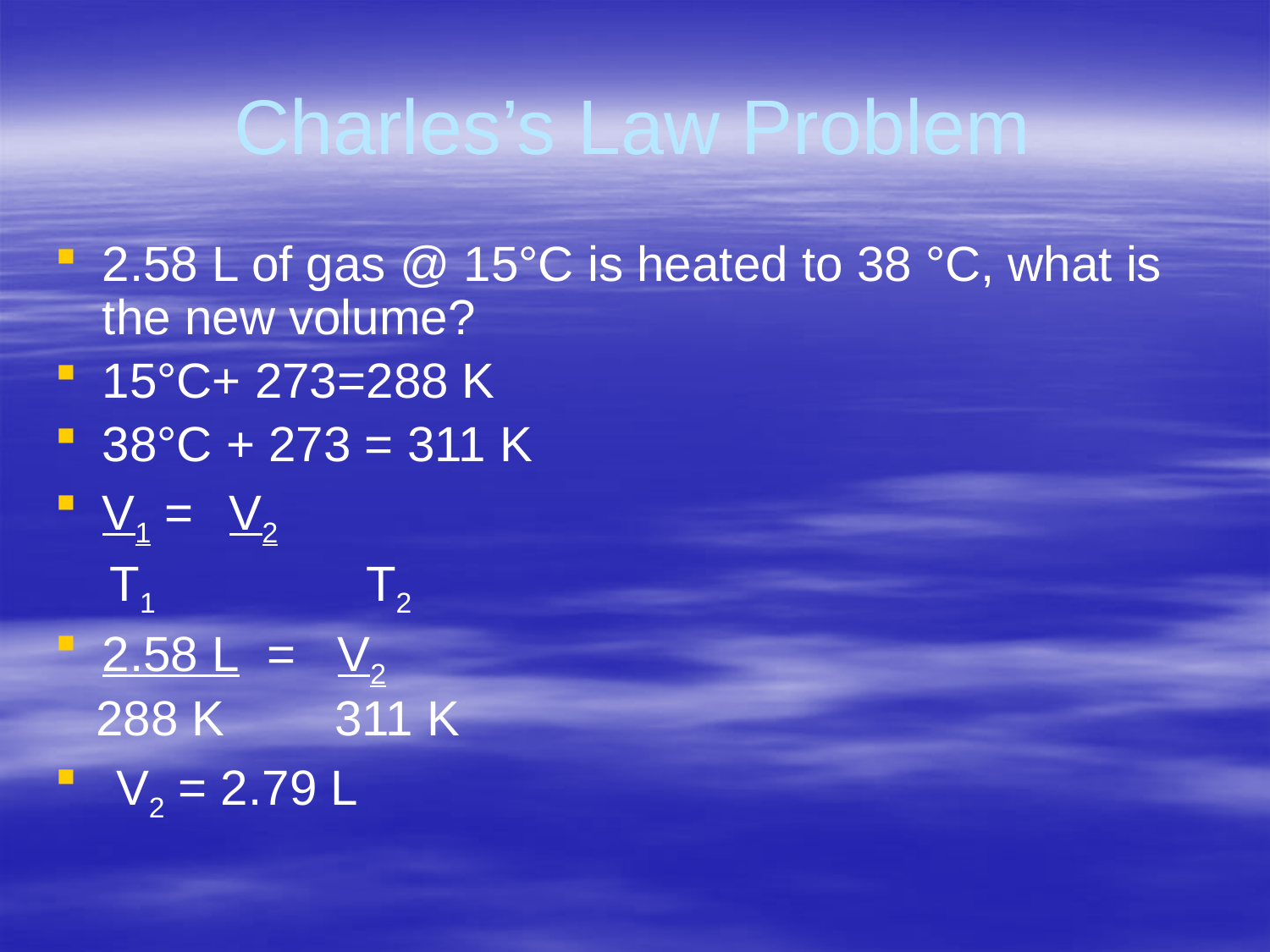

# Charles’s Law Problem
2.58 L of gas @ 15°C is heated to 38 °C, what is the new volume?
15°C+ 273=288 K
38°C + 273 = 311 K
V1 =	V2
    T1	          T2
2.58 L  =   V2
   288 K        311 K
 V2 = 2.79 L